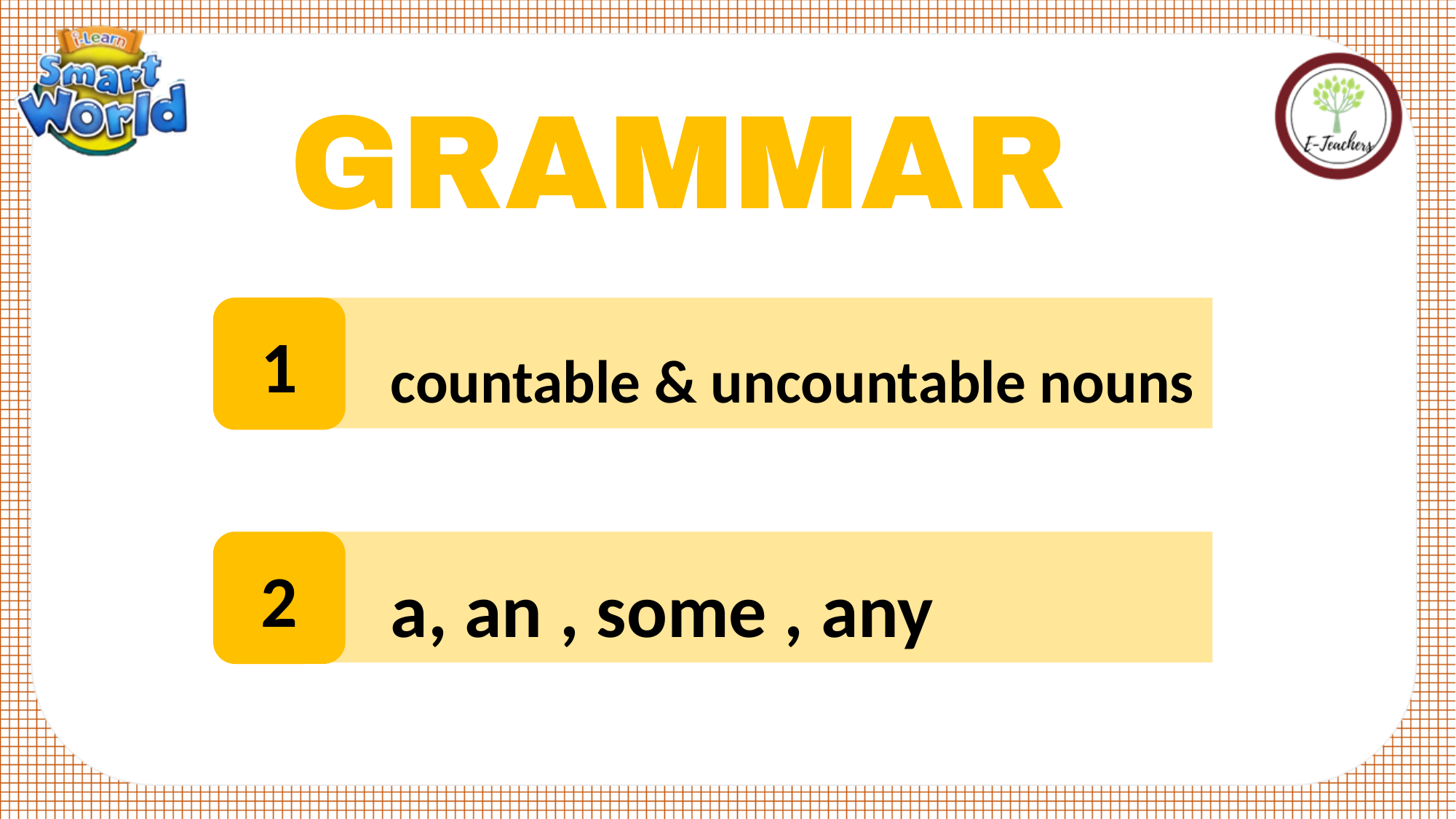

GRAMMAR
1
   countable & uncountable nouns
2
   a, an , some , any